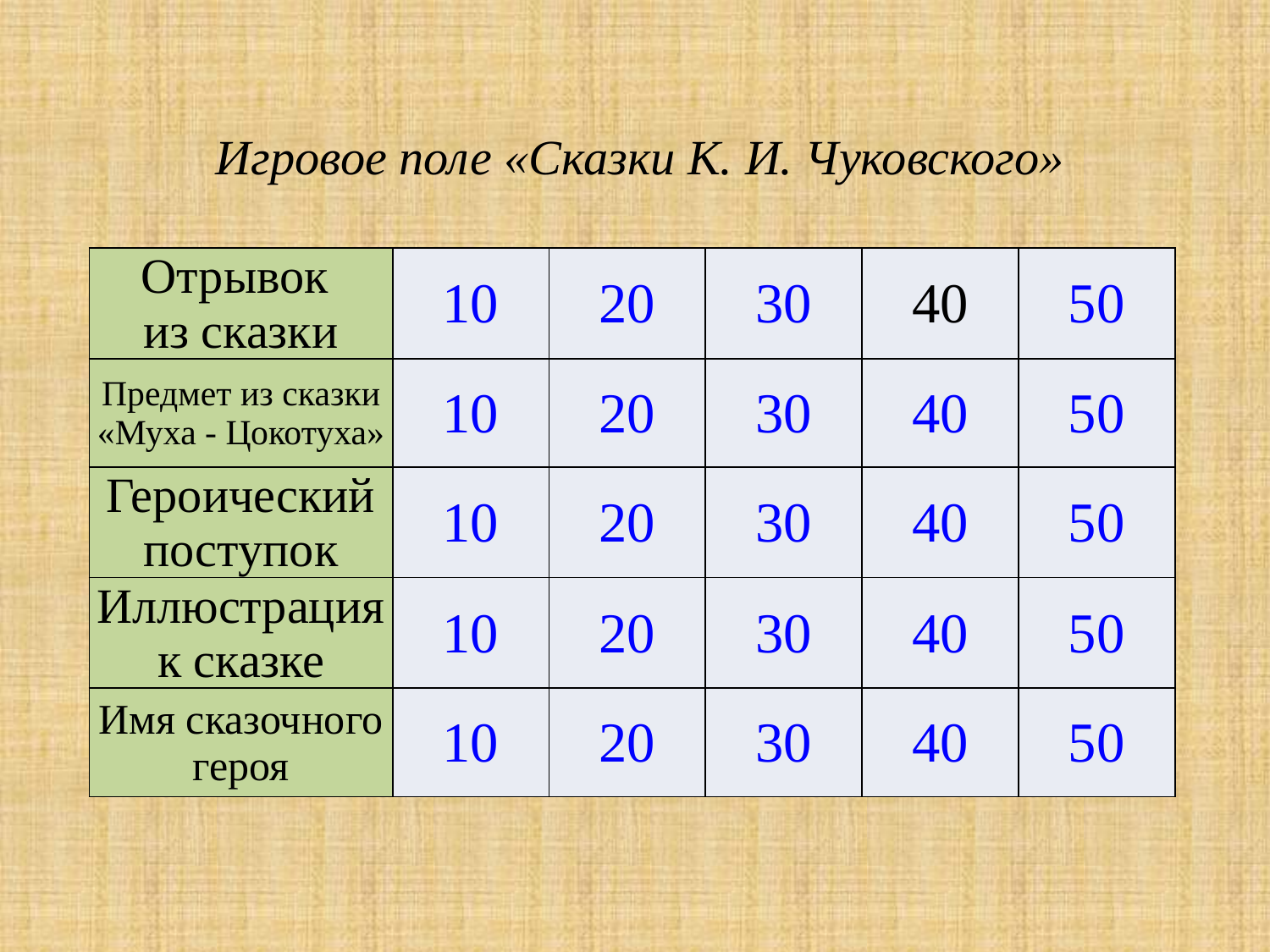

Игровое поле «Сказки К. И. Чуковского»
| Отрывок из сказки | 10 | 20 | 30 | 40 | 50 |
| --- | --- | --- | --- | --- | --- |
| Предмет из сказки «Муха - Цокотуха» | 10 | 20 | 30 | 40 | 50 |
| Героический поступок | 10 | 20 | 30 | 40 | 50 |
| Иллюстрация к сказке | 10 | 20 | 30 | 40 | 50 |
| Имя сказочного героя | 10 | 20 | 30 | 40 | 50 |